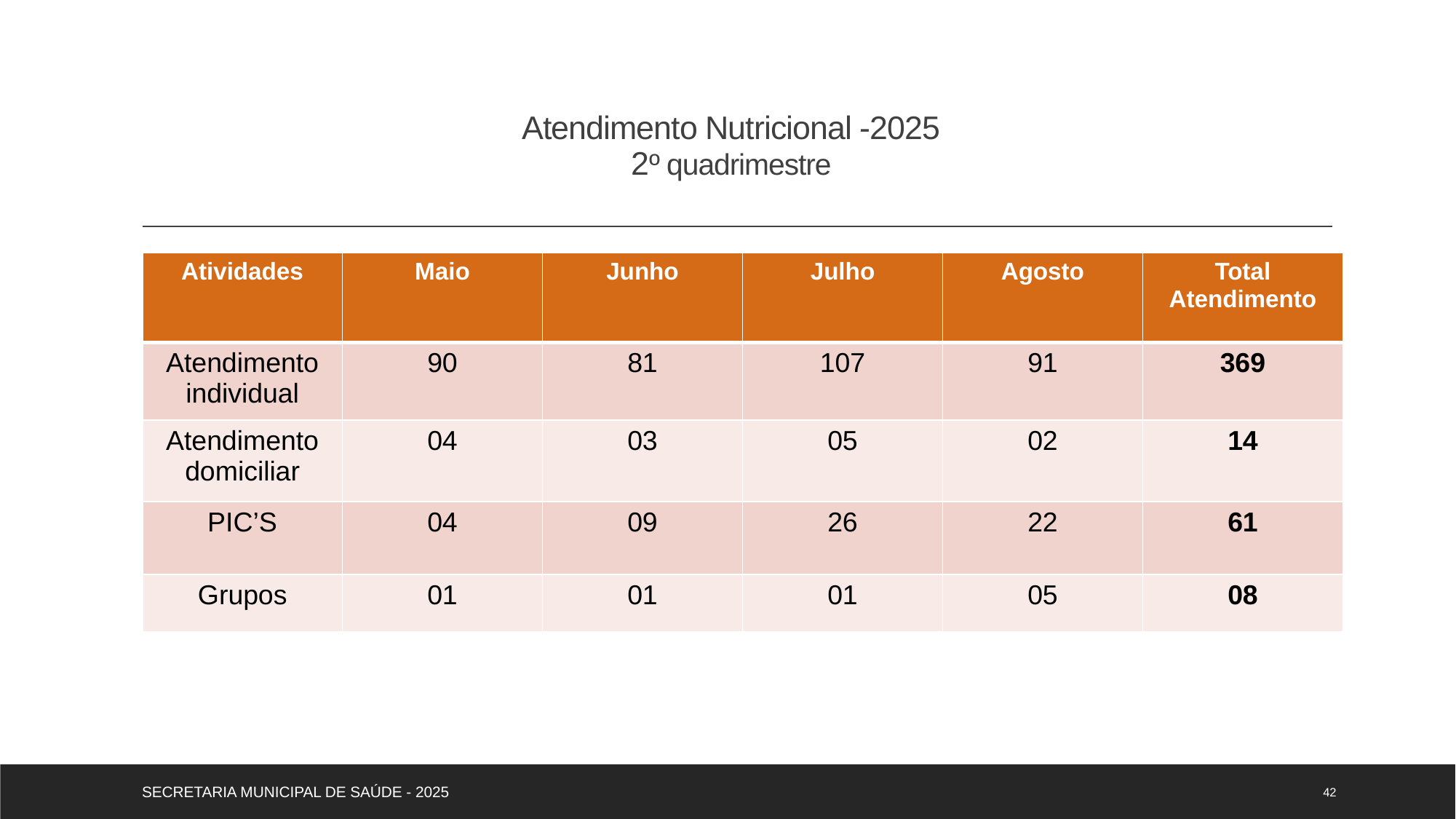

# Atendimento Nutricional -2025 2º quadrimestre
| Atividades | Maio | Junho | Julho | Agosto | Total Atendimento |
| --- | --- | --- | --- | --- | --- |
| Atendimento individual | 90 | 81 | 107 | 91 | 369 |
| Atendimento domiciliar | 04 | 03 | 05 | 02 | 14 |
| PIC’S | 04 | 09 | 26 | 22 | 61 |
| Grupos | 01 | 01 | 01 | 05 | 08 |
SECRETARIA MUNICIPAL DE SAÚDE - 2025
42